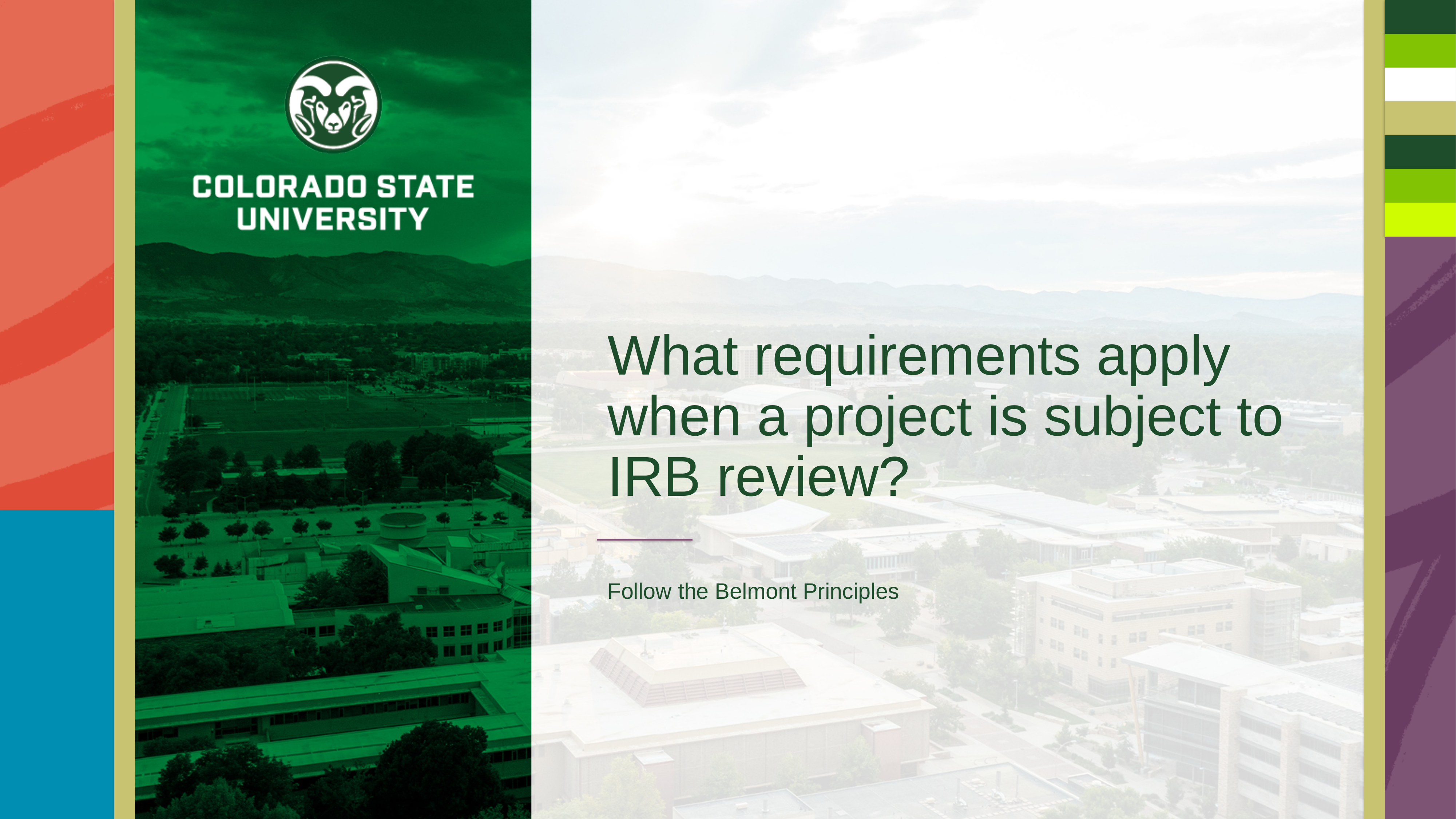

# What requirements apply when a project is subject to IRB review?
Follow the Belmont Principles